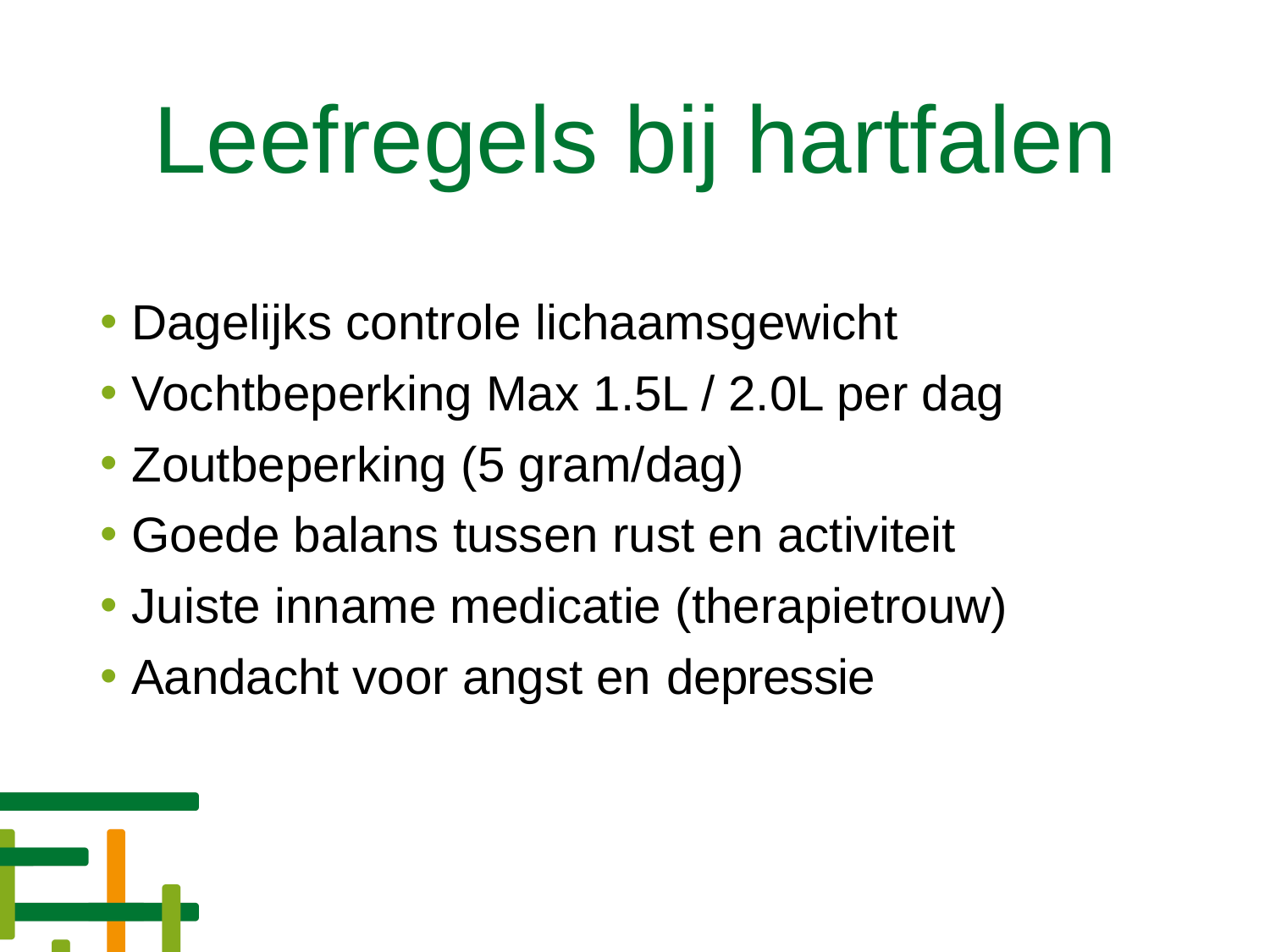

# Leefregels bij hartfalen
Dagelijks controle lichaamsgewicht
Vochtbeperking Max 1.5L / 2.0L per dag
Zoutbeperking (5 gram/dag)
Goede balans tussen rust en activiteit
Juiste inname medicatie (therapietrouw)
Aandacht voor angst en depressie